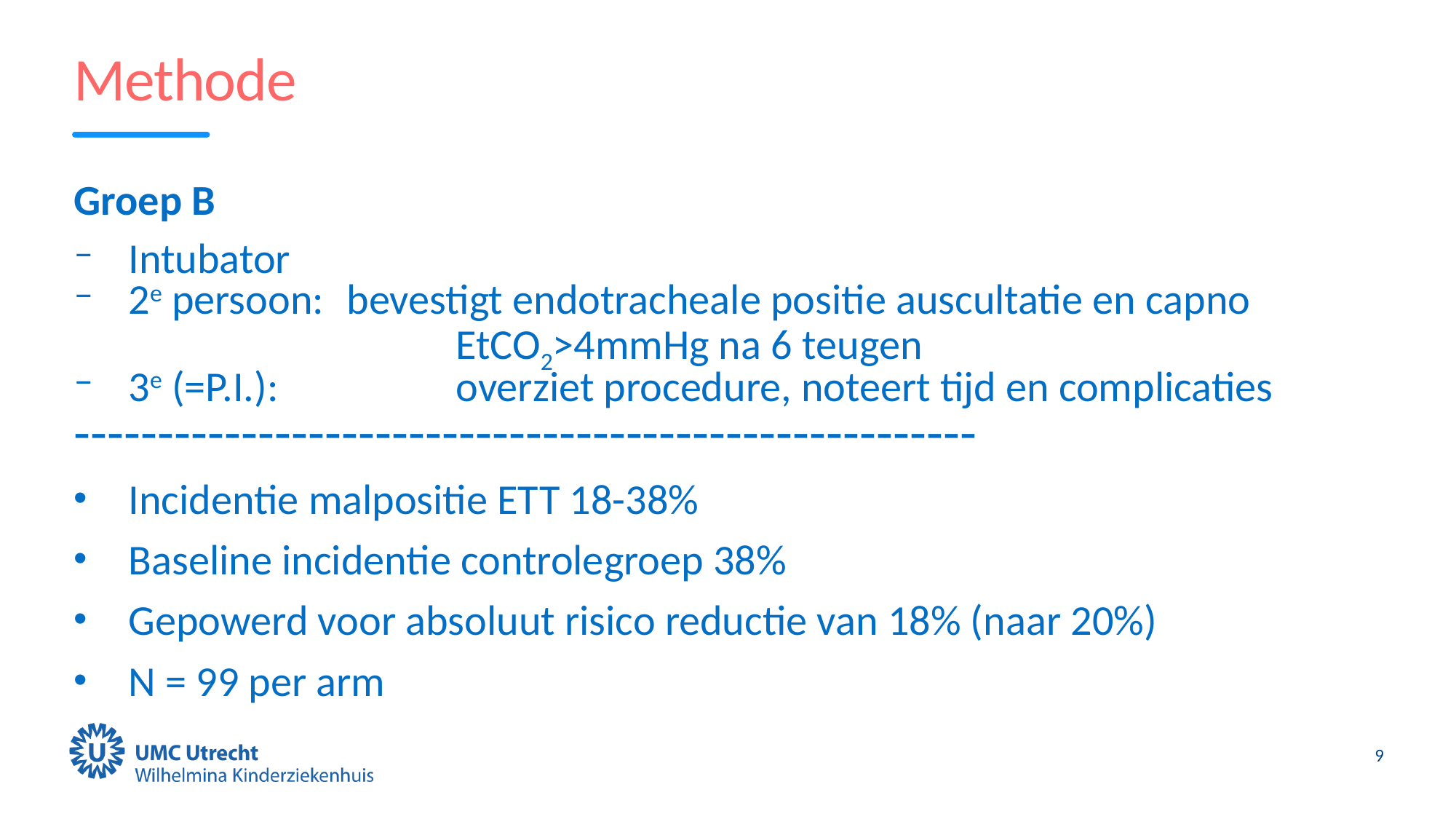

# Methode
Groep B

Intubator
2e persoon: 	bevestigt endotracheale positie auscultatie en capno
			EtCO2>4mmHg na 6 teugen
3e (=P.I.):		overziet procedure, noteert tijd en complicaties
------------------------------------------------------
Incidentie malpositie ETT 18-38%
Baseline incidentie controlegroep 38%
Gepowerd voor absoluut risico reductie van 18% (naar 20%)
N = 99 per arm

9